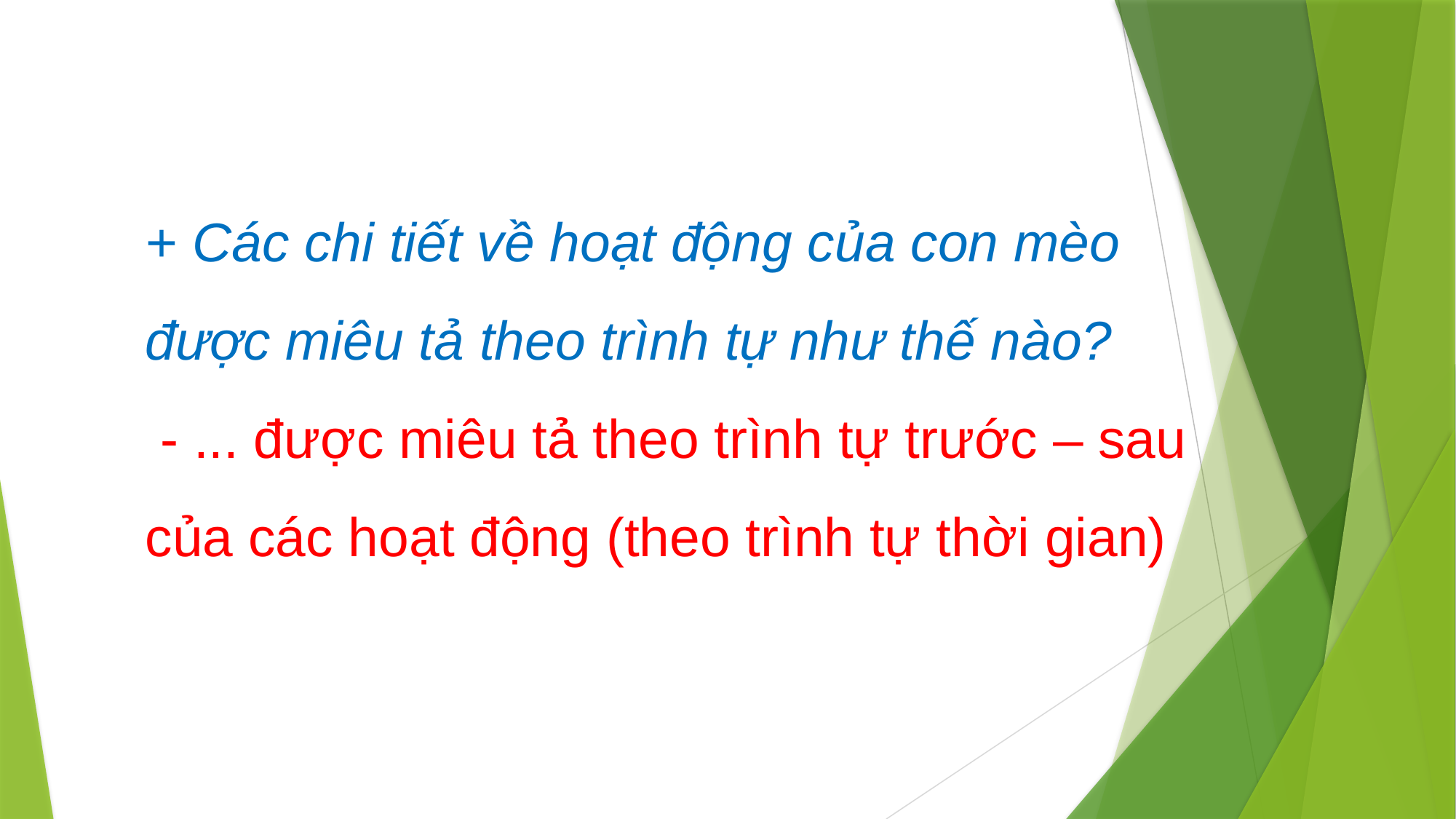

+ Các chi tiết về hoạt động của con mèo được miêu tả theo trình tự như thế nào?
 - ... được miêu tả theo trình tự trước – sau của các hoạt động (theo trình tự thời gian)